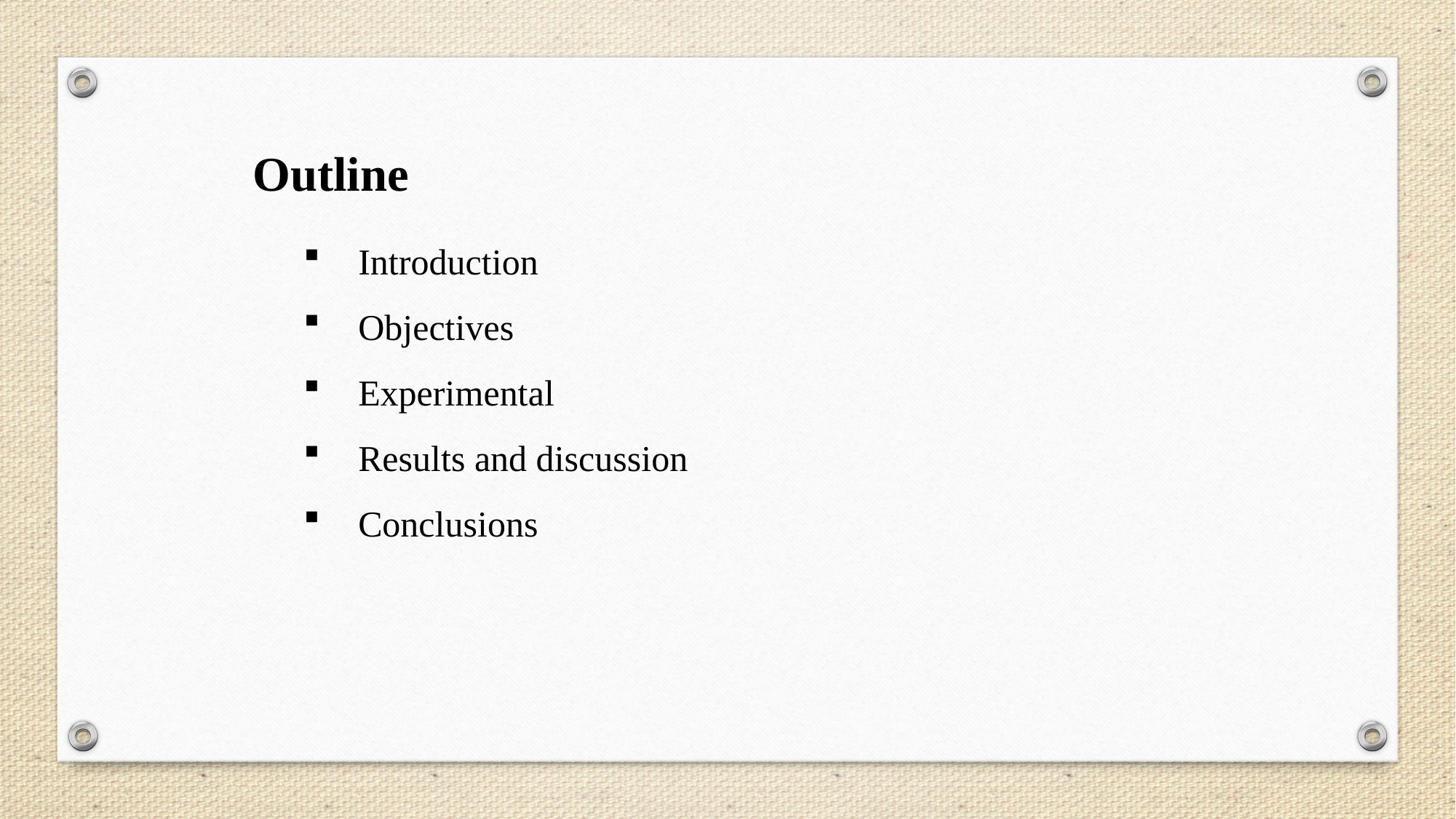

Outline
Introduction
Objectives
Experimental
Results and discussion
Conclusions